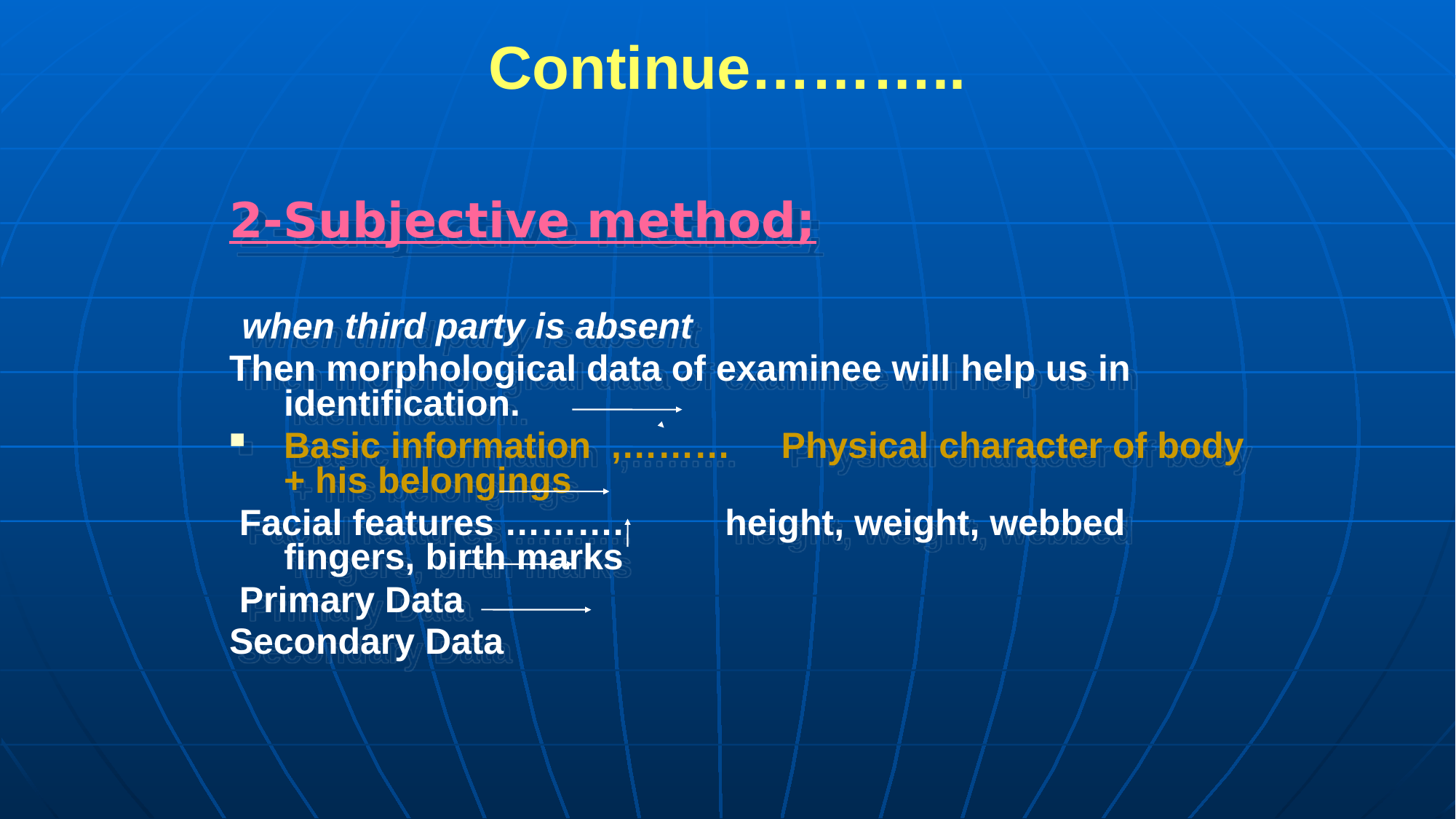

Continue………..

2-Subjective method;

 when third party is absent
Then morphological data of examinee will help us in identification.
Basic information  ,………     Physical character of body + his belongings
 Facial features ……….          height, weight, webbed fingers, birth marks
 Primary Data
Secondary Data